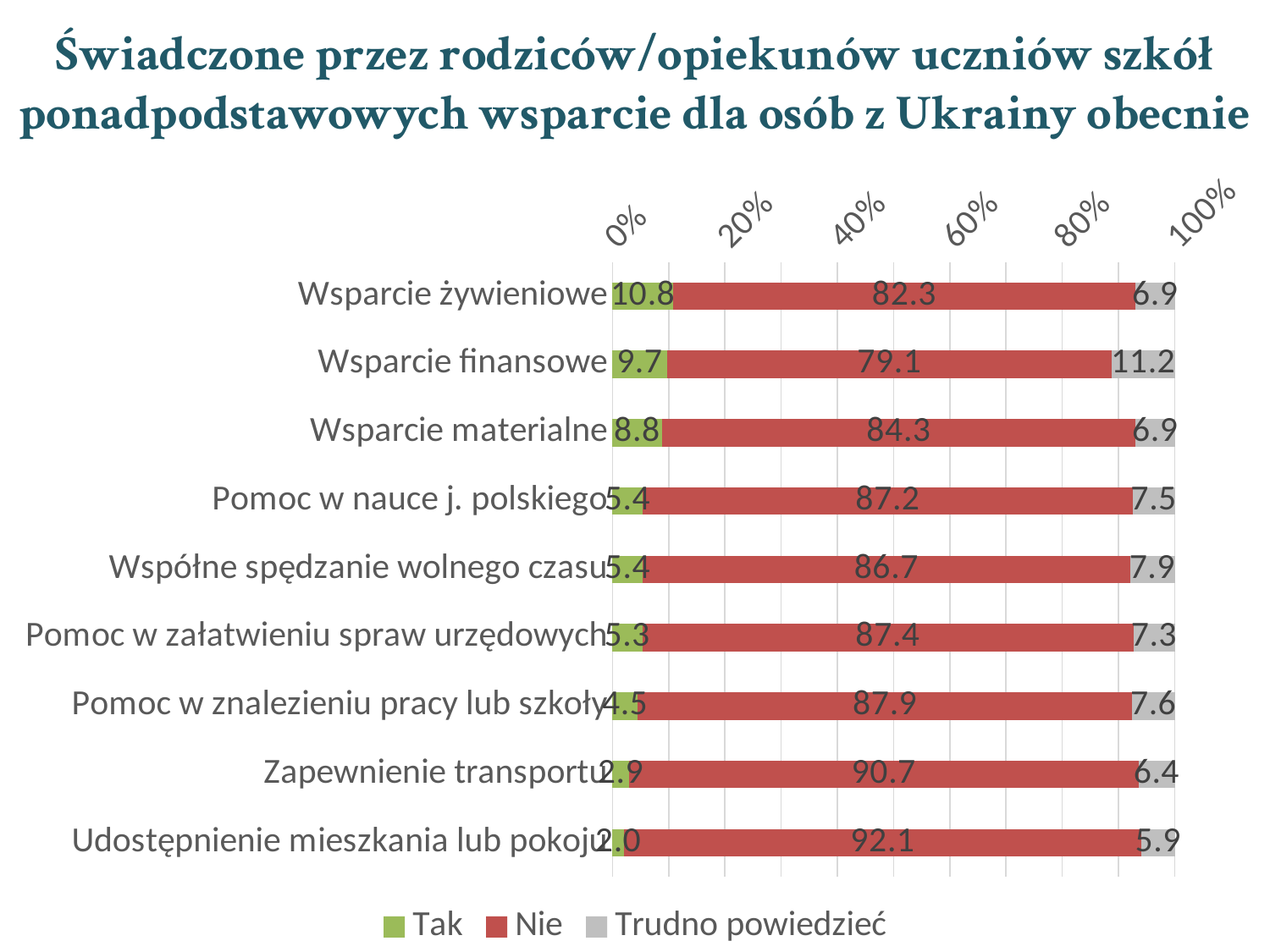

# Świadczone przez rodziców/opiekunów uczniów szkół ponadpodstawowych wsparcie dla osób z Ukrainy obecnie

### Chart

| Category | Tak | Nie | Trudno powiedzieć |
|---|---|---|---|
| Wsparcie żywieniowe | 10.806697108067 | 82.2526636225266 | 6.94063926940639 |
| Wsparcie finansowe | 9.74124809741248 | 79.0563165905632 | 11.2024353120244 |
| Wsparcie materialne | 8.76712328767123 | 84.2922374429224 | 6.94063926940639 |
| Pomoc w nauce j. polskiego | 5.38812785388128 | 87.1537290715373 | 7.45814307458143 |
| Współne spędzanie wolnego czasu | 5.38812785388128 | 86.6666666666667 | 7.94520547945206 |
| Pomoc w załatwieniu spraw urzędowych | 5.29680365296804 | 87.3668188736682 | 7.33637747336377 |
| Pomoc w znalezieniu pracy lub szkoły | 4.53576864535769 | 87.8843226788432 | 7.57990867579909 |
| Zapewnienie transportu | 2.92237442922374 | 90.6544901065449 | 6.42313546423135 |
| Udostępnienie mieszkania lub pokoju | 2.03957382039574 | 92.0852359208524 | 5.8751902587519 |